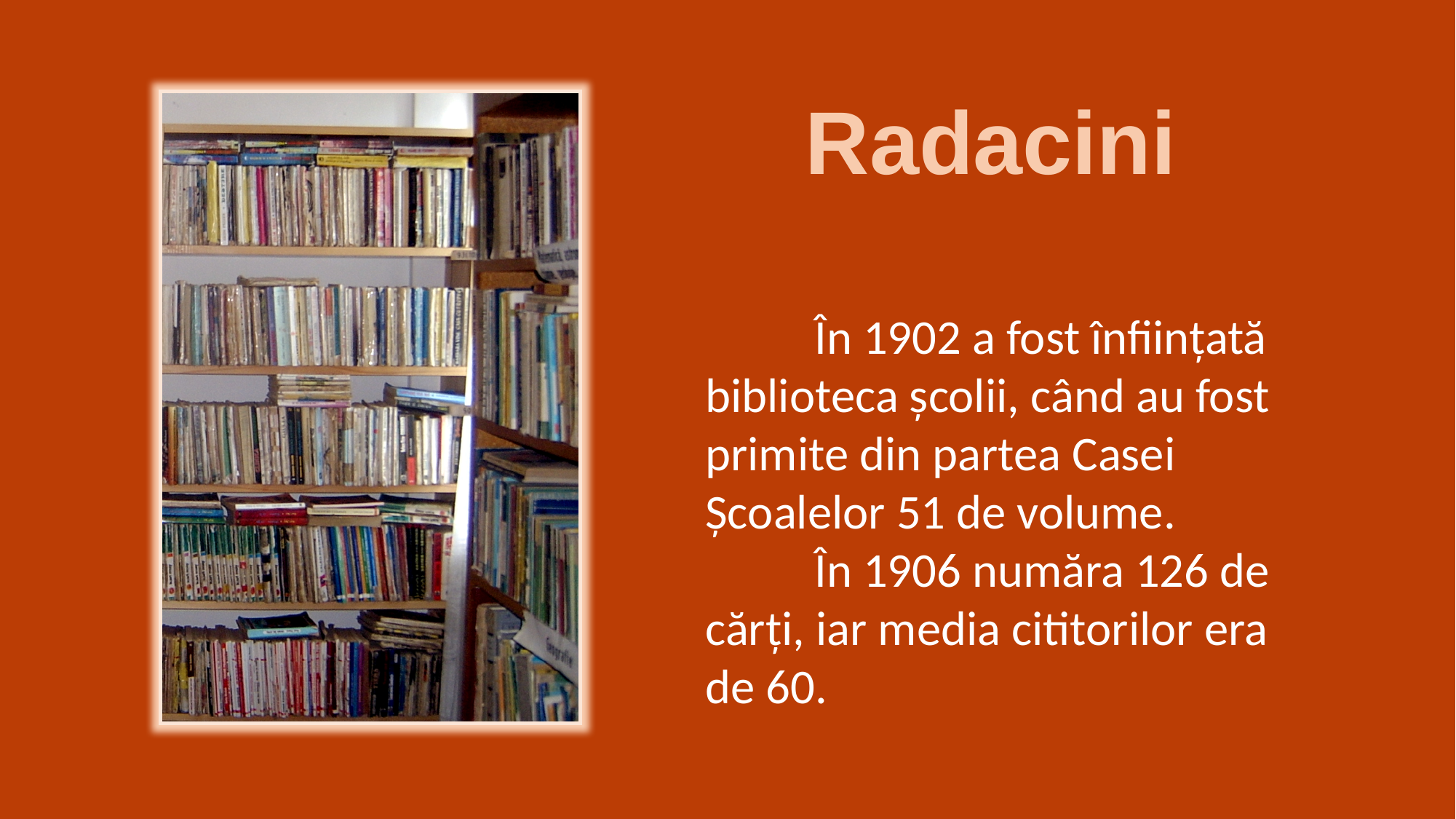

# Radacini
	În 1902 a fost înființată biblioteca școlii, când au fost primite din partea Casei Școalelor 51 de volume.
	În 1906 număra 126 de cărți, iar media cititorilor era de 60.